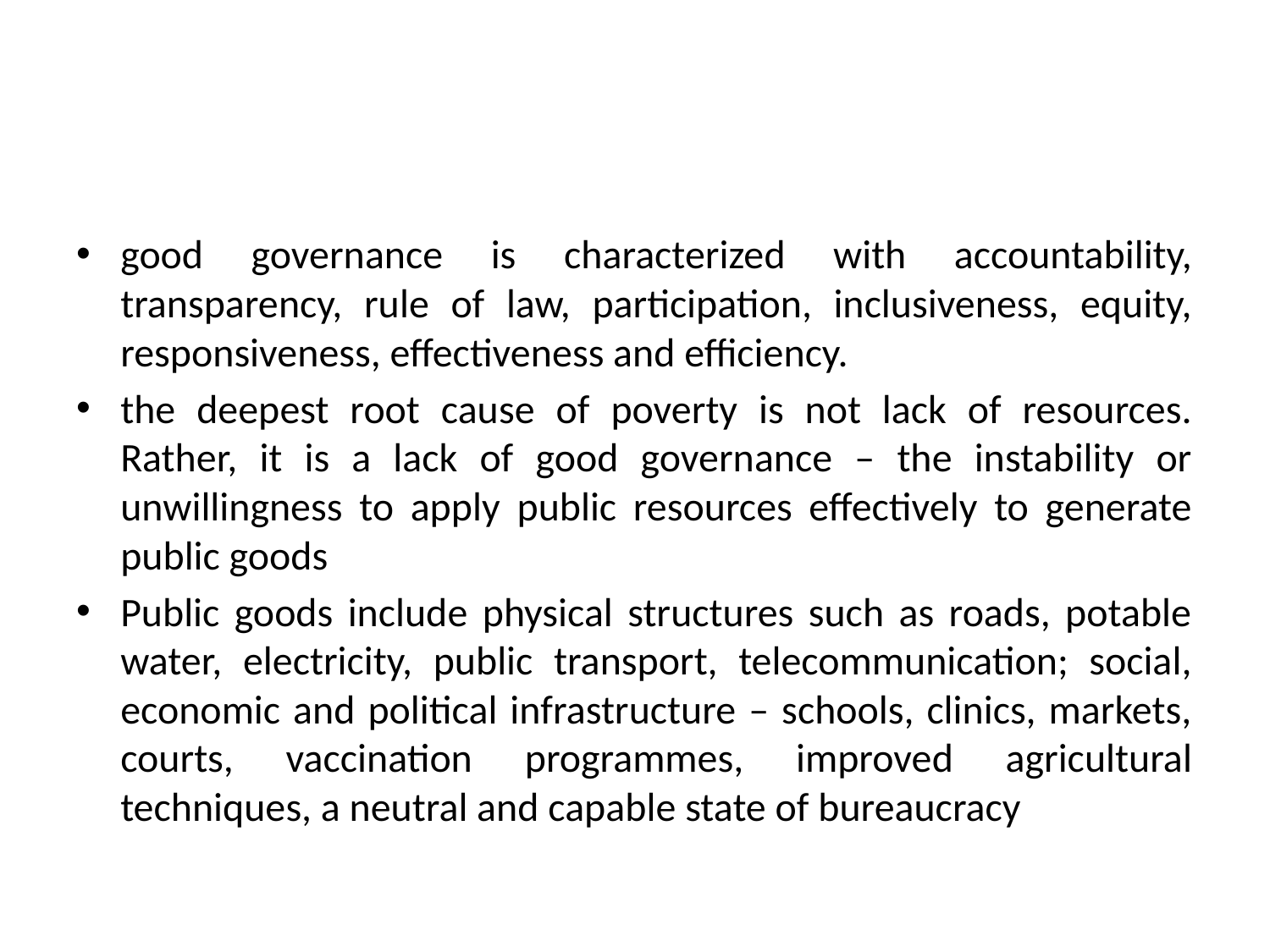

#
good governance is characterized with accountability, transparency, rule of law, participation, inclusiveness, equity, responsiveness, effectiveness and efficiency.
the deepest root cause of poverty is not lack of resources. Rather, it is a lack of good governance – the instability or unwillingness to apply public resources effectively to generate public goods
Public goods include physical structures such as roads, potable water, electricity, public transport, telecommunication; social, economic and political infrastructure – schools, clinics, markets, courts, vaccination programmes, improved agricultural techniques, a neutral and capable state of bureaucracy